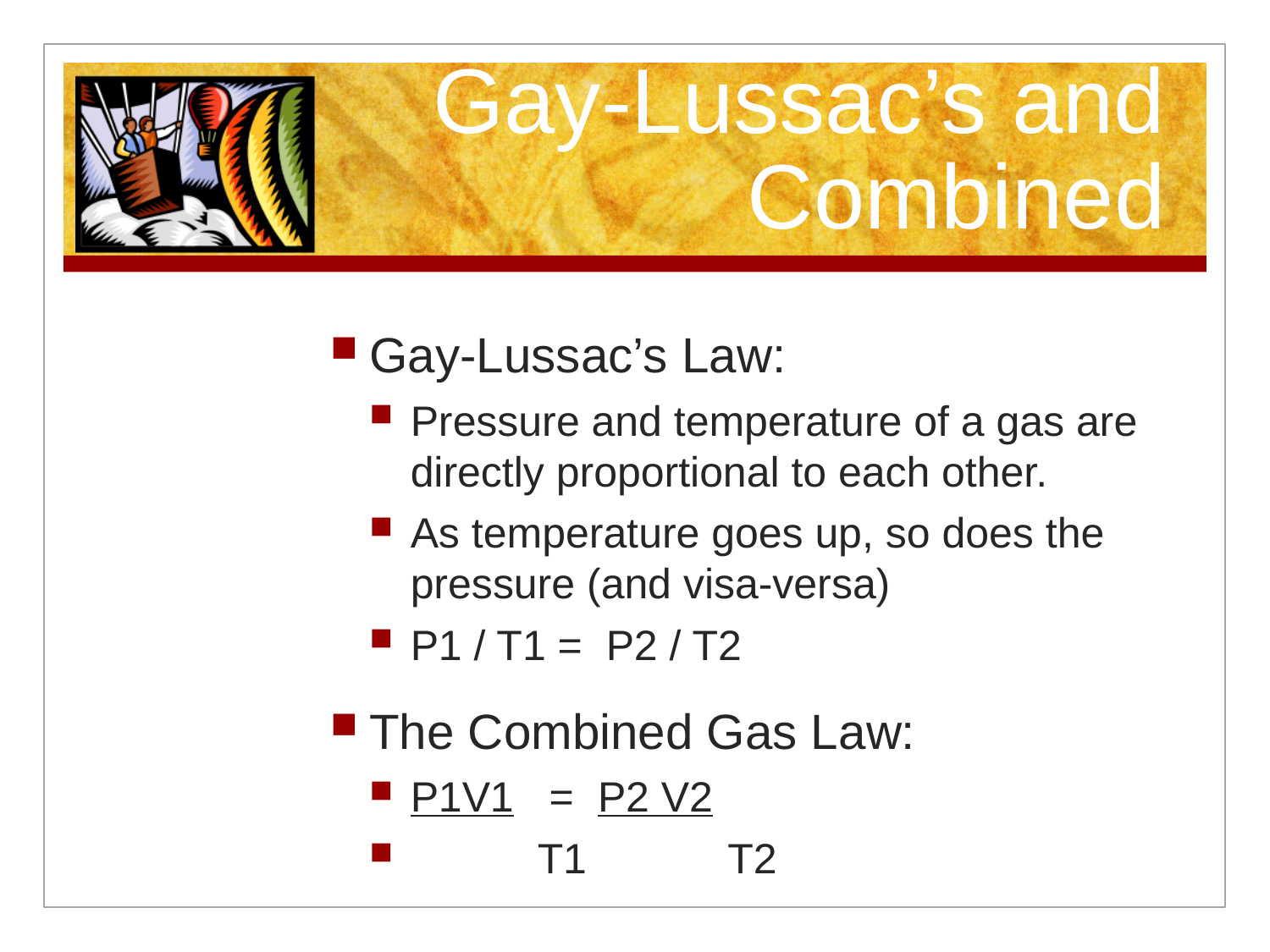

# The Gas Laws: Gay-Lussac’s and Combined
Gay-Lussac’s Law:
Pressure and temperature of a gas are directly proportional to each other.
As temperature goes up, so does the pressure (and visa-versa)
P1 / T1 =  P2 / T2
The Combined Gas Law:
P1V1   =  P2 V2
	T1            T2